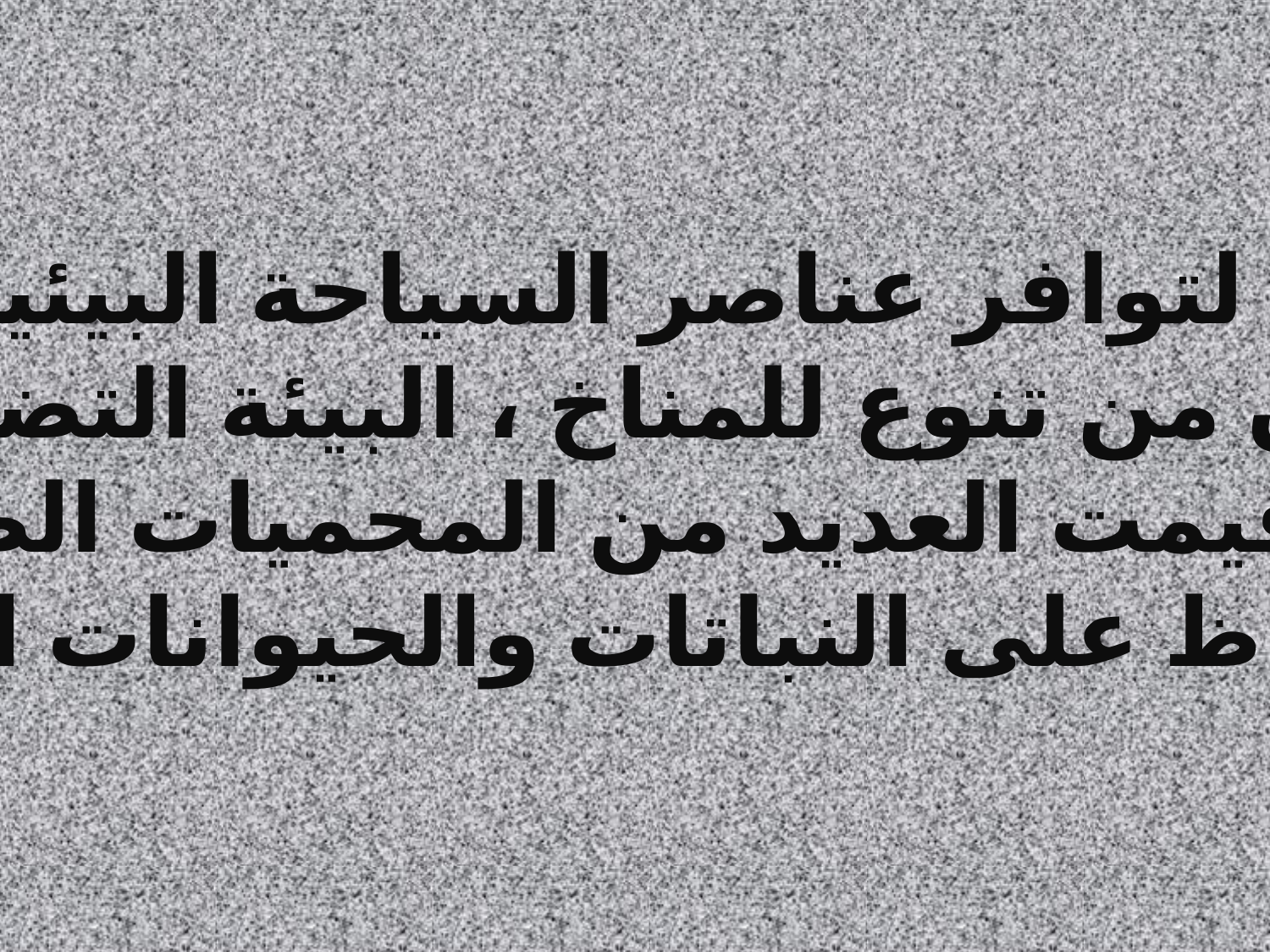

نظرًا لتوافر عناصر السياحة البيئية في
الأردن من تنوع للمناخ ، البيئة التضارسية
فقد أقيمت العديد من المحميات الطبيعية
للحفاظ على النباتات والحيوانات البرية